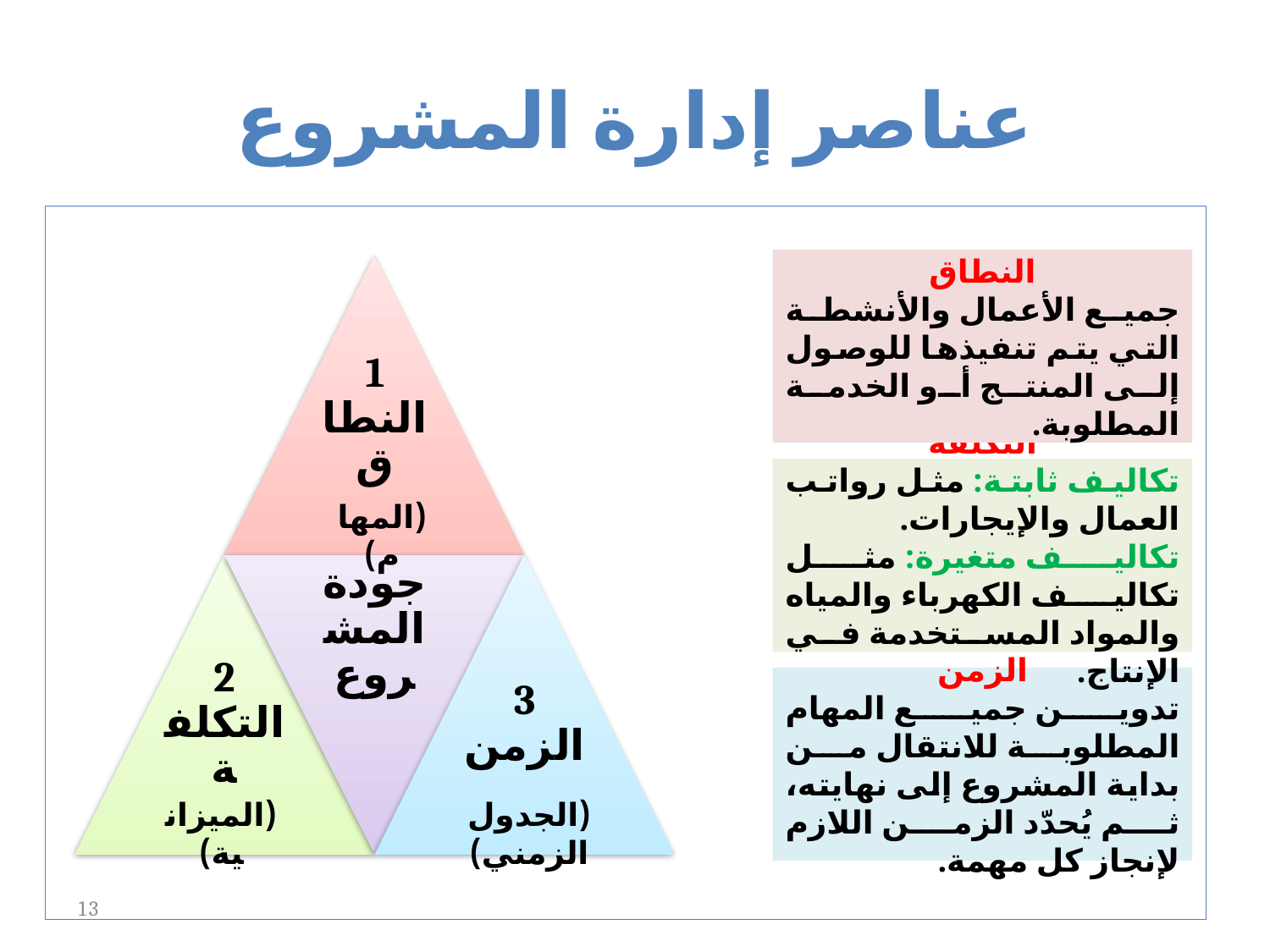

# عناصر إدارة المشروع

النطاق
جميع الأعمال والأنشطة التي يتم تنفيذها للوصول إلى المنتج أو الخدمة المطلوبة.
1
النطاق

2
التكلفة

جودة المشروع
3
الزمن

التكلفة
تكاليف ثابتة: مثل رواتب العمال والإيجارات.
تكاليف متغيرة: مثل تكاليف الكهرباء والمياه والمواد المستخدمة في الإنتاج.
(المهام)
الزمن
تدوين جميع المهام المطلوبة للانتقال من بداية المشروع إلى نهايته، ثم يُحدّد الزمن اللازم لإنجاز كل مهمة.
(الميزانية)
(الجدول الزمني)
13